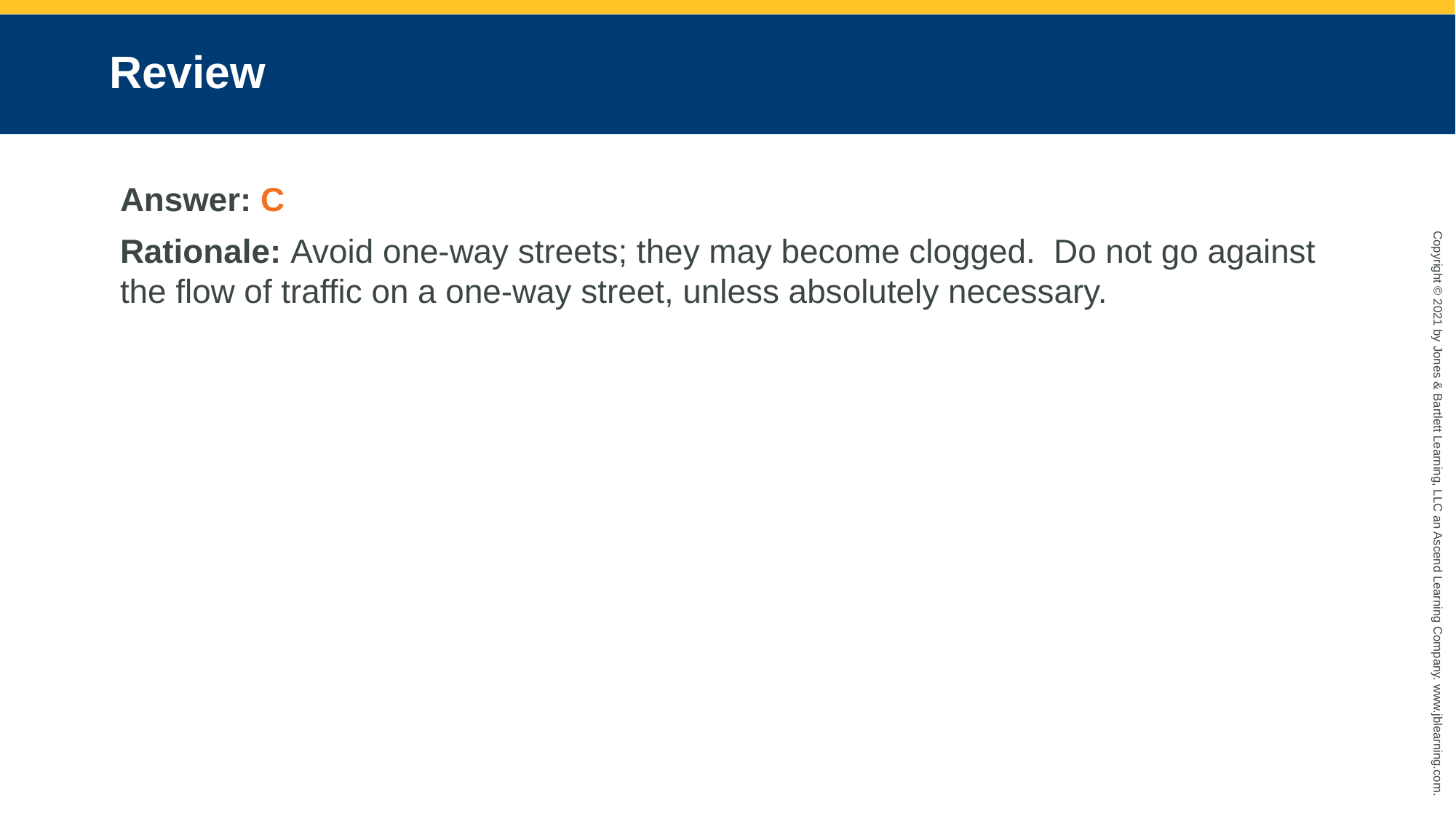

# Review
Answer: C
Rationale: Avoid one-way streets; they may become clogged.  Do not go against the flow of traffic on a one-way street, unless absolutely necessary.